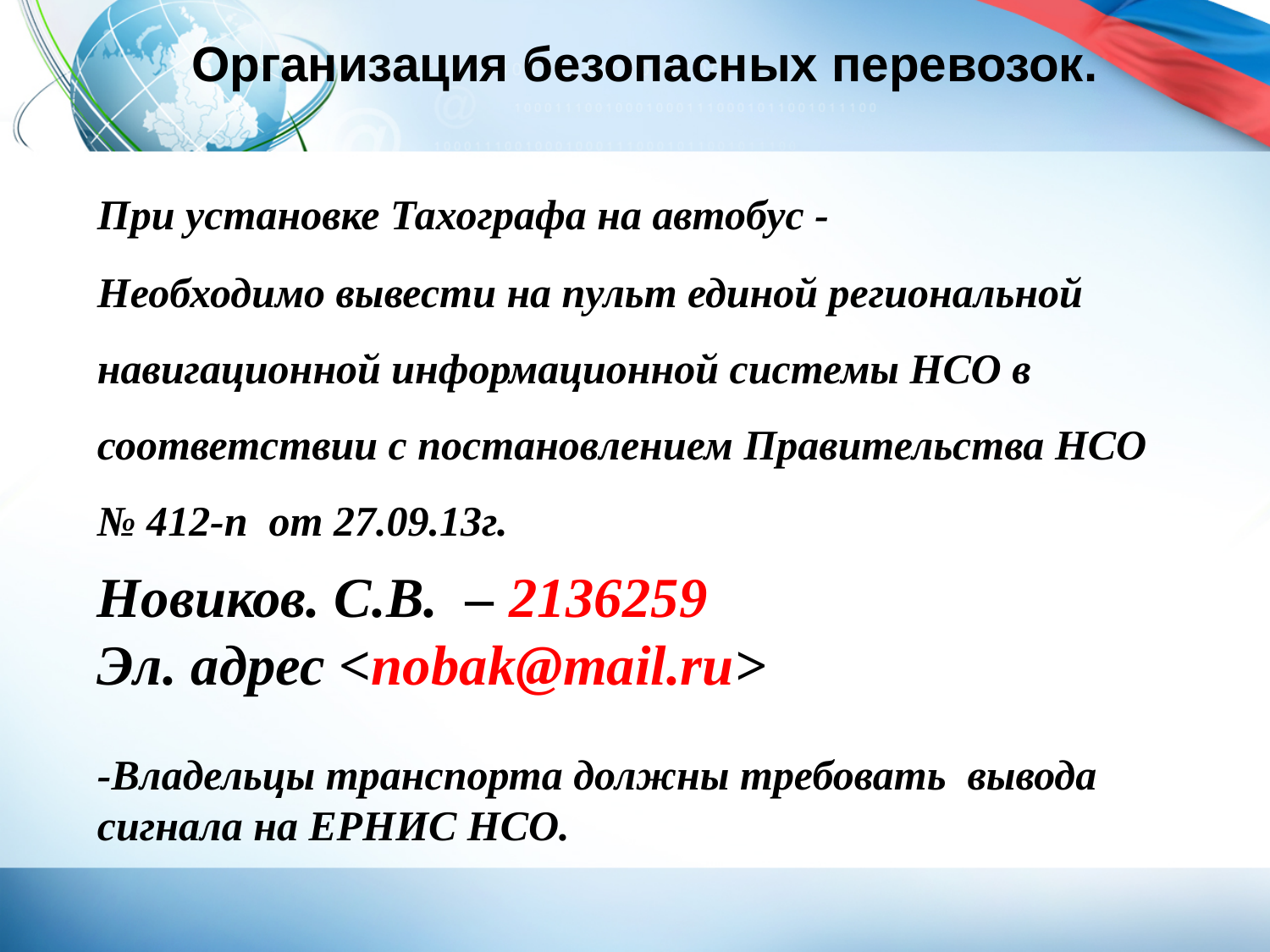

Организация безопасных перевозок.

При установке Тахографа на автобус -
Необходимо вывести на пульт единой региональной навигационной информационной системы НСО в соответствии с постановлением Правительства НСО № 412-п  от 27.09.13г.

Новиков. С.В.  – 2136259
Эл. адрес <nobak@mail.ru>

-Владельцы транспорта должны требовать  вывода сигнала на ЕРНИС НСО.